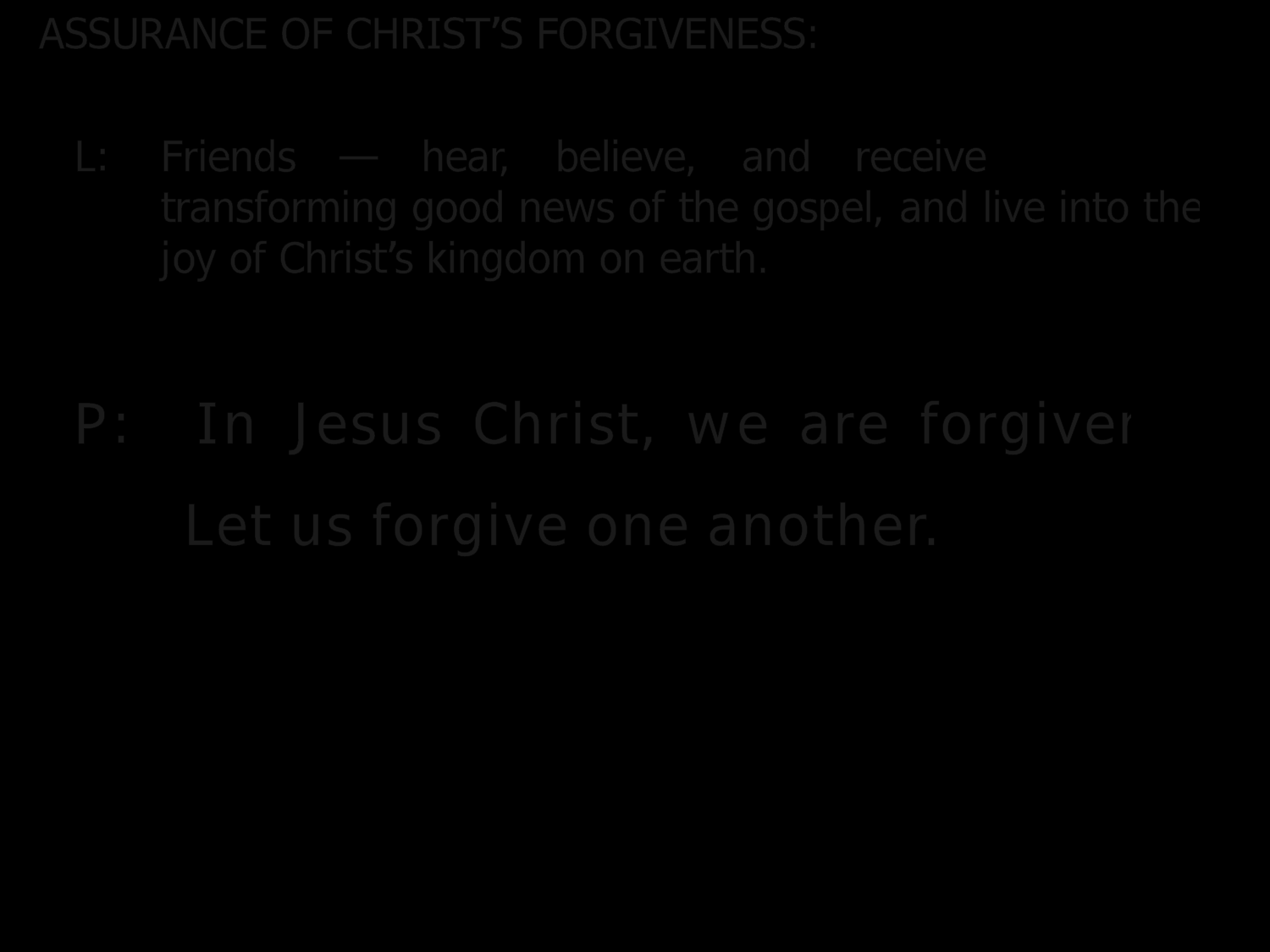

ASSURANCE OF CHRIST’S FORGIVENESS:

L:	Friends — hear, believe, and receive the life-transforming good news of the gospel, and live into the joy of Christ’s kingdom on earth.

P: 	In Jesus Christ, we are forgiven!  Let us forgive one another.